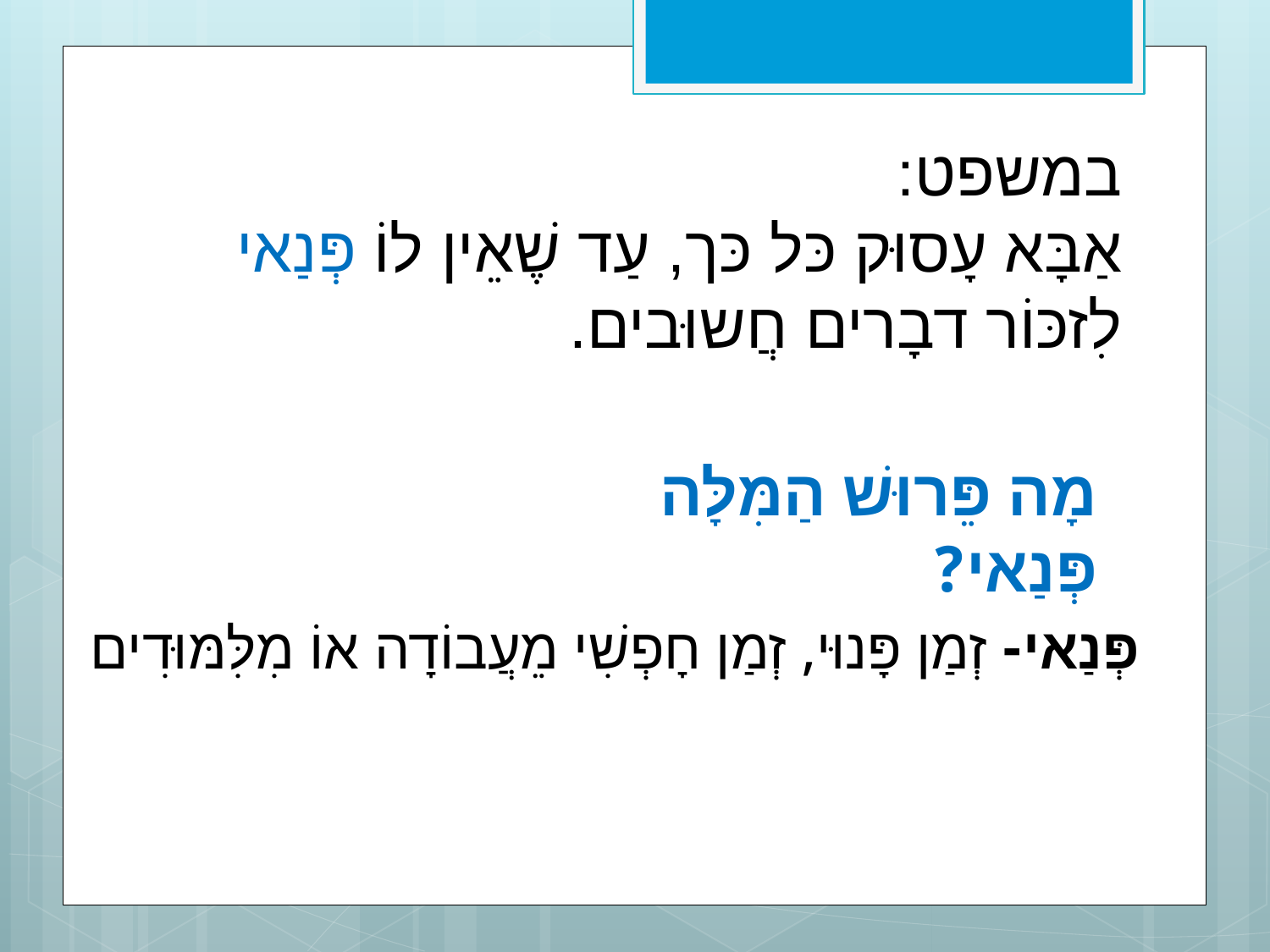

במשפט:
אַבָּא עָסוּק כּל כּך, עַד שֶׁאֵין לוֹ פְּנַאי לִזכּוֹר דבָרים חֲשוּבים.
מָה פֵּרוּשׁ הַמִּלָּה פְּנַאי?
פְּנַאי- זְמַן פָּנוּי, זְמַן חָפְשִׁי מֵעֲבוֹדָה אוֹ מִלִּמּוּדִים